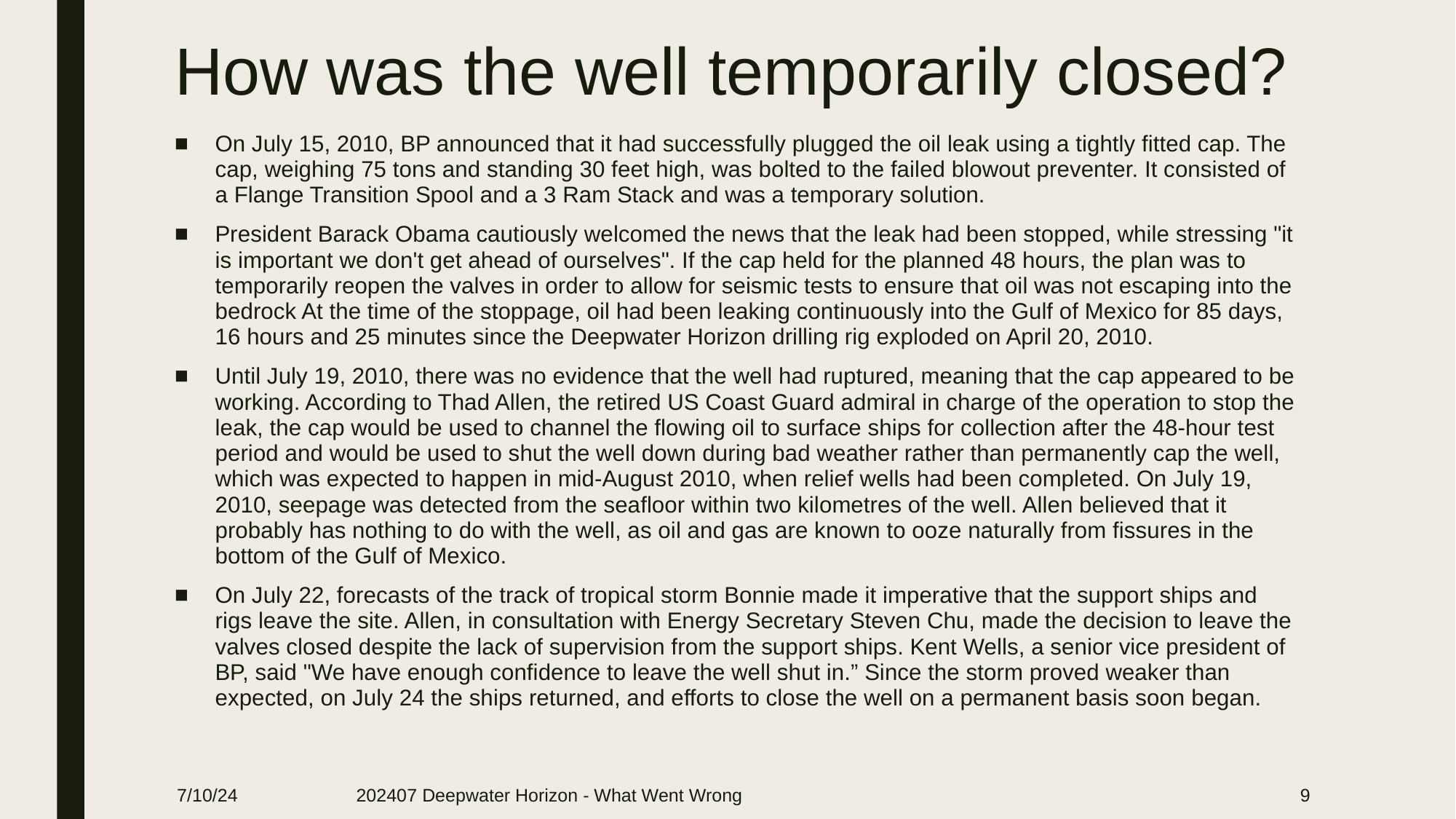

# How was the well temporarily closed?
On July 15, 2010, BP announced that it had successfully plugged the oil leak using a tightly fitted cap. The cap, weighing 75 tons and standing 30 feet high, was bolted to the failed blowout preventer. It consisted of a Flange Transition Spool and a 3 Ram Stack and was a temporary solution.
President Barack Obama cautiously welcomed the news that the leak had been stopped, while stressing "it is important we don't get ahead of ourselves". If the cap held for the planned 48 hours, the plan was to temporarily reopen the valves in order to allow for seismic tests to ensure that oil was not escaping into the bedrock At the time of the stoppage, oil had been leaking continuously into the Gulf of Mexico for 85 days, 16 hours and 25 minutes since the Deepwater Horizon drilling rig exploded on April 20, 2010.
Until July 19, 2010, there was no evidence that the well had ruptured, meaning that the cap appeared to be working. According to Thad Allen, the retired US Coast Guard admiral in charge of the operation to stop the leak, the cap would be used to channel the flowing oil to surface ships for collection after the 48-hour test period and would be used to shut the well down during bad weather rather than permanently cap the well, which was expected to happen in mid-August 2010, when relief wells had been completed. On July 19, 2010, seepage was detected from the seafloor within two kilometres of the well. Allen believed that it probably has nothing to do with the well, as oil and gas are known to ooze naturally from fissures in the bottom of the Gulf of Mexico.
On July 22, forecasts of the track of tropical storm Bonnie made it imperative that the support ships and rigs leave the site. Allen, in consultation with Energy Secretary Steven Chu, made the decision to leave the valves closed despite the lack of supervision from the support ships. Kent Wells, a senior vice president of BP, said "We have enough confidence to leave the well shut in.” Since the storm proved weaker than expected, on July 24 the ships returned, and efforts to close the well on a permanent basis soon began.
7/10/24
202407 Deepwater Horizon - What Went Wrong
9